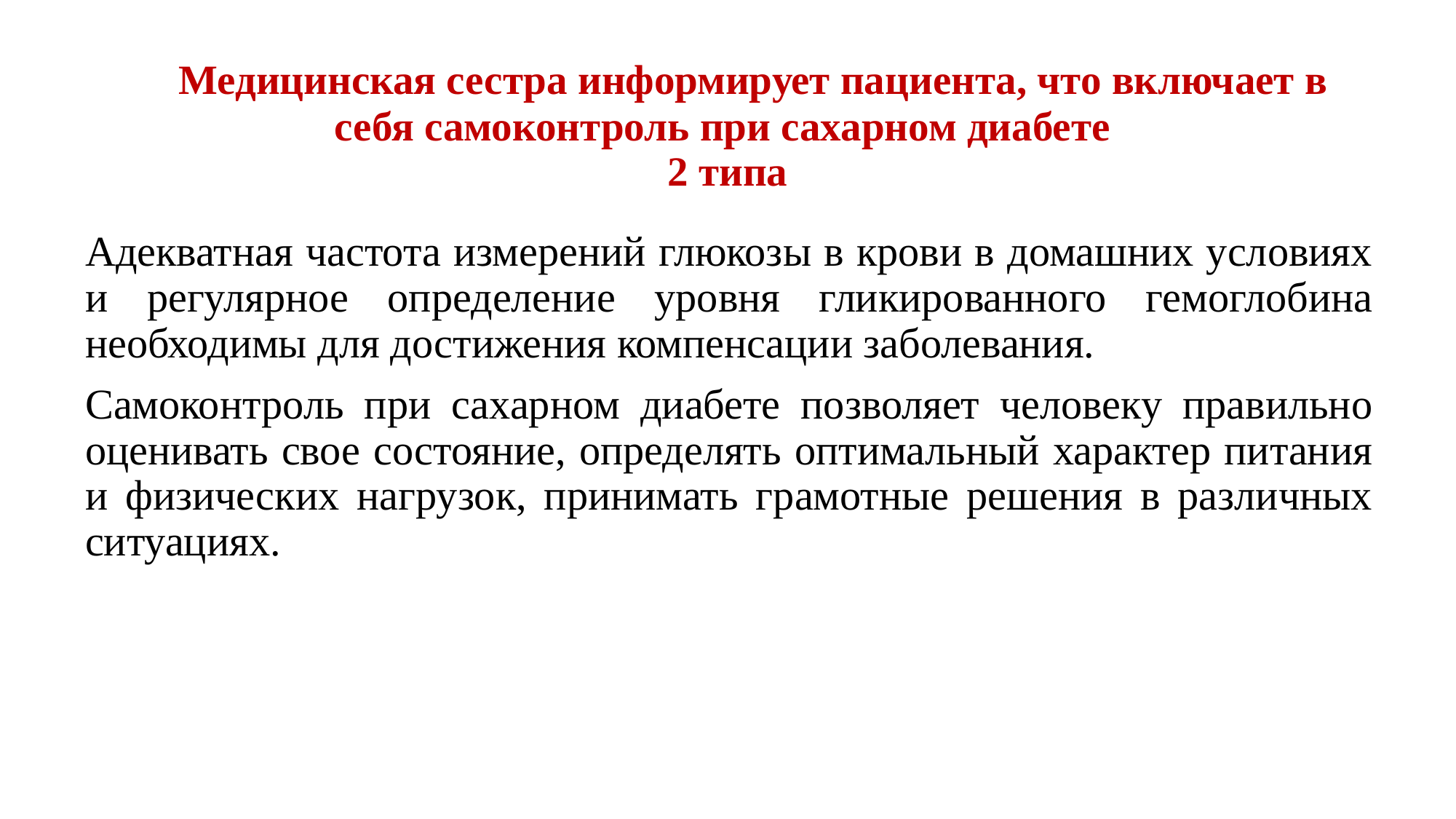

# Медицинская сестра информирует пациента, что включает в себя самоконтроль при сахарном диабете 2 типа
Адекватная частота измерений глюкозы в крови в домашних условиях и регулярное определение уровня гликированного гемоглобина необходимы для достижения компенсации заболевания.
Самоконтроль при сахарном диабете позволяет человеку правильно оценивать свое состояние, определять оптимальный характер питания и физических нагрузок, принимать грамотные решения в различных ситуациях.